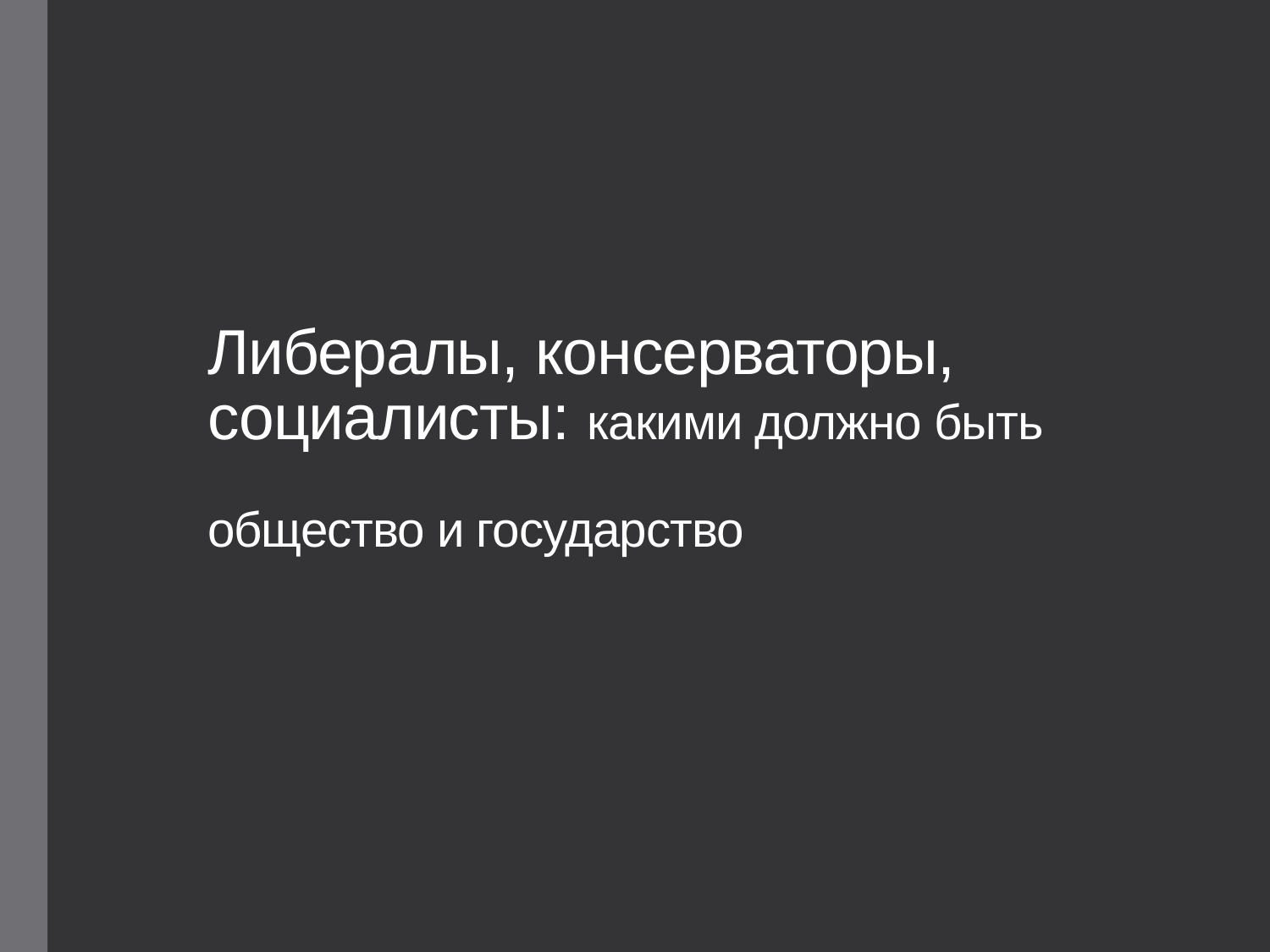

# Либералы, консерваторы, социалисты: какими должно быть общество и государство